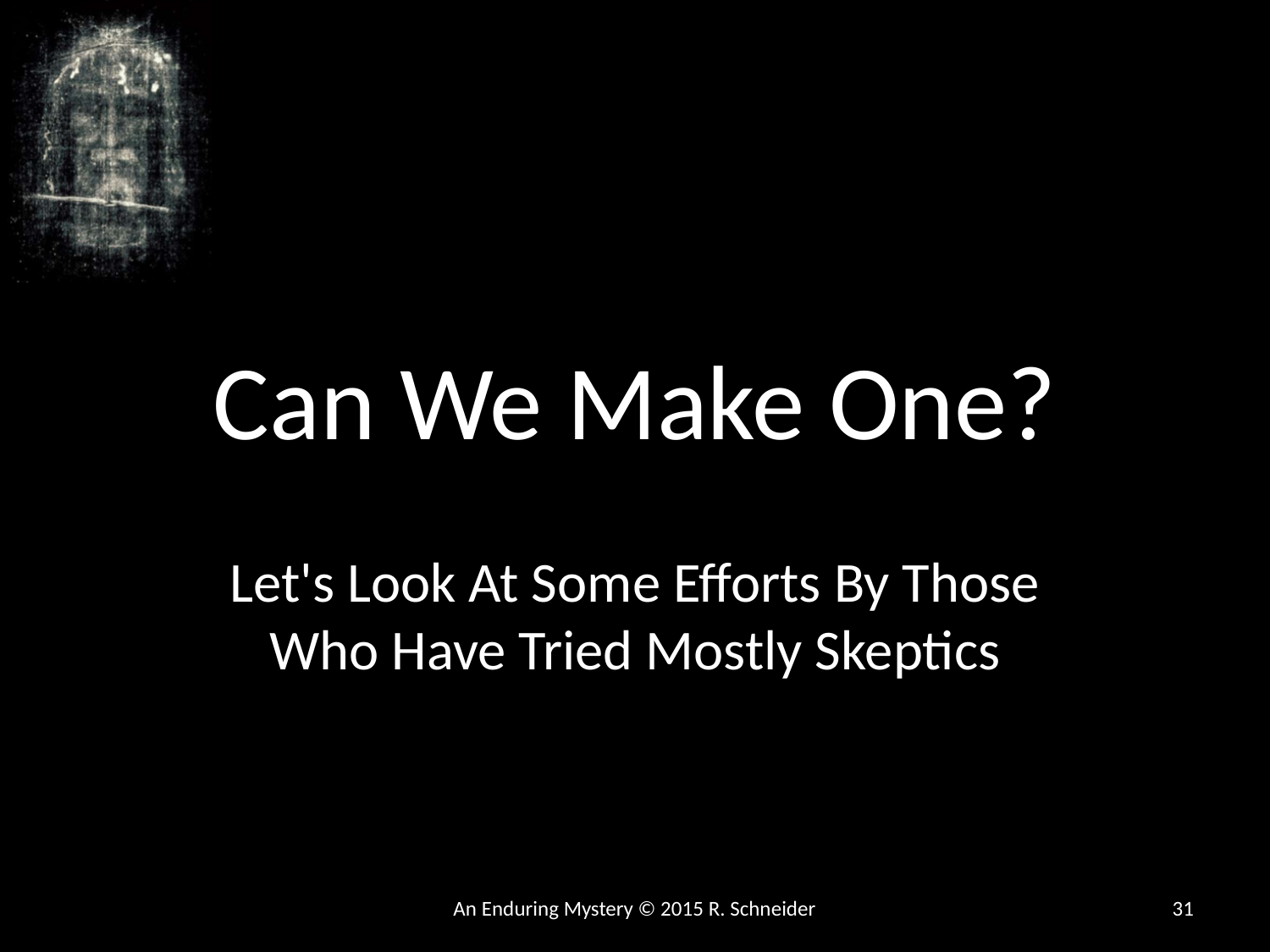

# Can We Make One?
Let's Look At Some Efforts By Those Who Have Tried Mostly Skeptics
An Enduring Mystery © 2015 R. Schneider
31